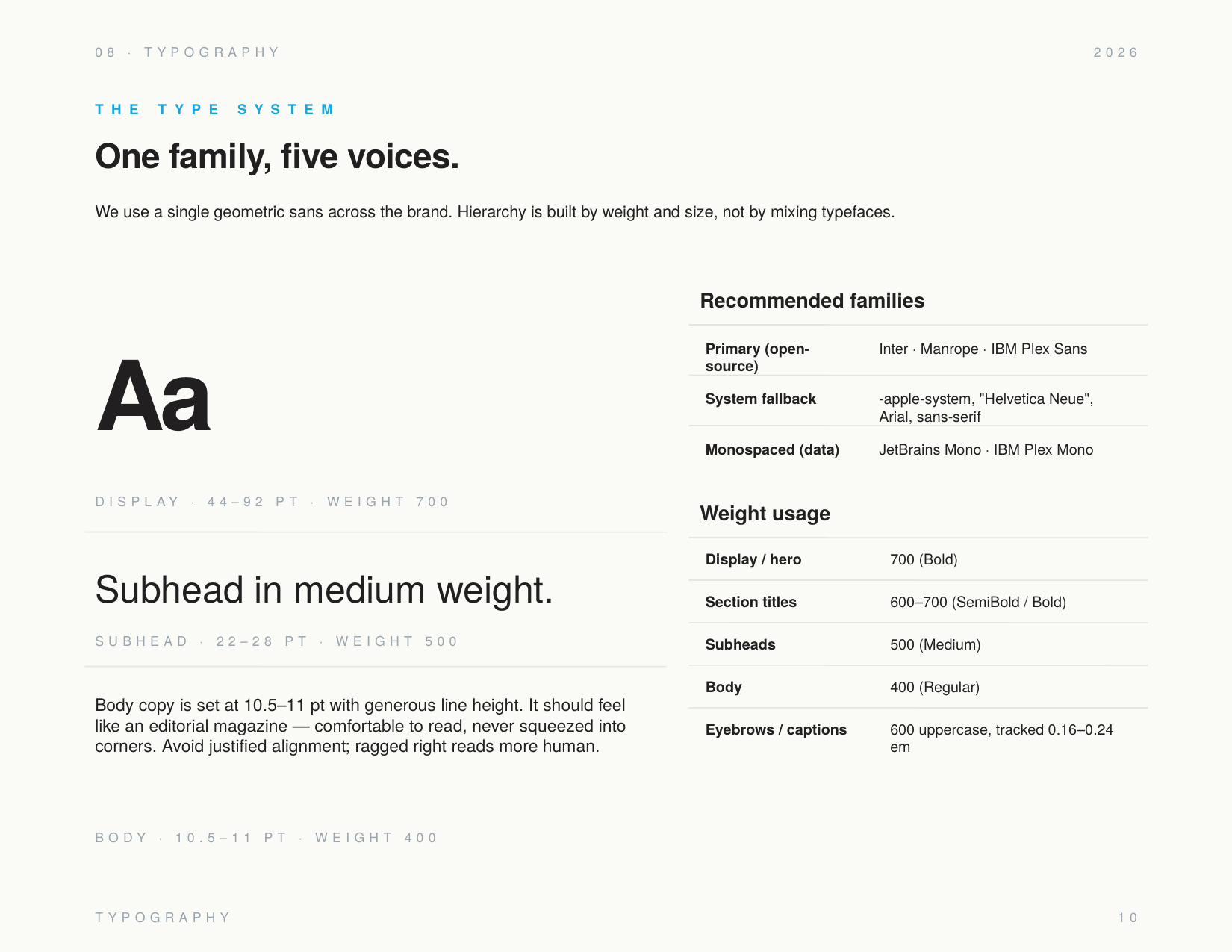

08 · TYPOGRAPHY
2026
THE TYPE SYSTEM
One family, five voices.
We use a single geometric sans across the brand. Hierarchy is built by weight and size, not by mixing typefaces.
Aa
Recommended families

Primary (open-source)
Inter · Manrope · IBM Plex Sans

System fallback
-apple-system, "Helvetica Neue", Arial, sans-serif

Monospaced (data)
JetBrains Mono · IBM Plex Mono
DISPLAY · 44–92 PT · WEIGHT 700
Weight usage

Display / hero
700 (Bold)
Subhead in medium weight.

Section titles
600–700 (SemiBold / Bold)

SUBHEAD · 22–28 PT · WEIGHT 500
Subheads
500 (Medium)

Body
400 (Regular)
Body copy is set at 10.5–11 pt with generous line height. It should feel like an editorial magazine — comfortable to read, never squeezed into corners. Avoid justified alignment; ragged right reads more human.

Eyebrows / captions
600 uppercase, tracked 0.16–0.24 em
BODY · 10.5–11 PT · WEIGHT 400
TYPOGRAPHY
10